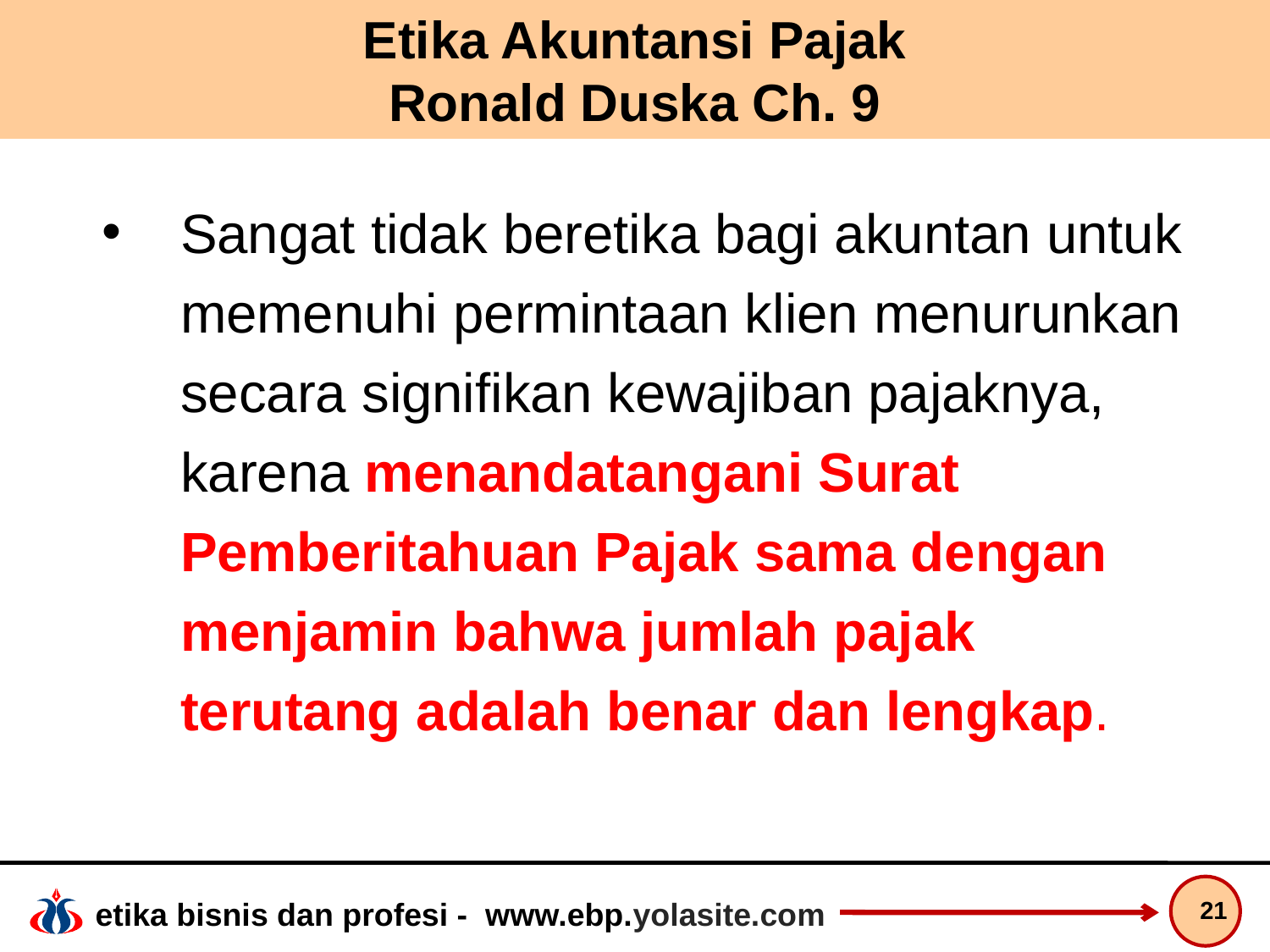

# Etika Akuntansi Pajak Ronald Duska Ch. 9
Sangat tidak beretika bagi akuntan untuk memenuhi permintaan klien menurunkan secara signifikan kewajiban pajaknya, karena menandatangani Surat Pemberitahuan Pajak sama dengan menjamin bahwa jumlah pajak terutang adalah benar dan lengkap.
21